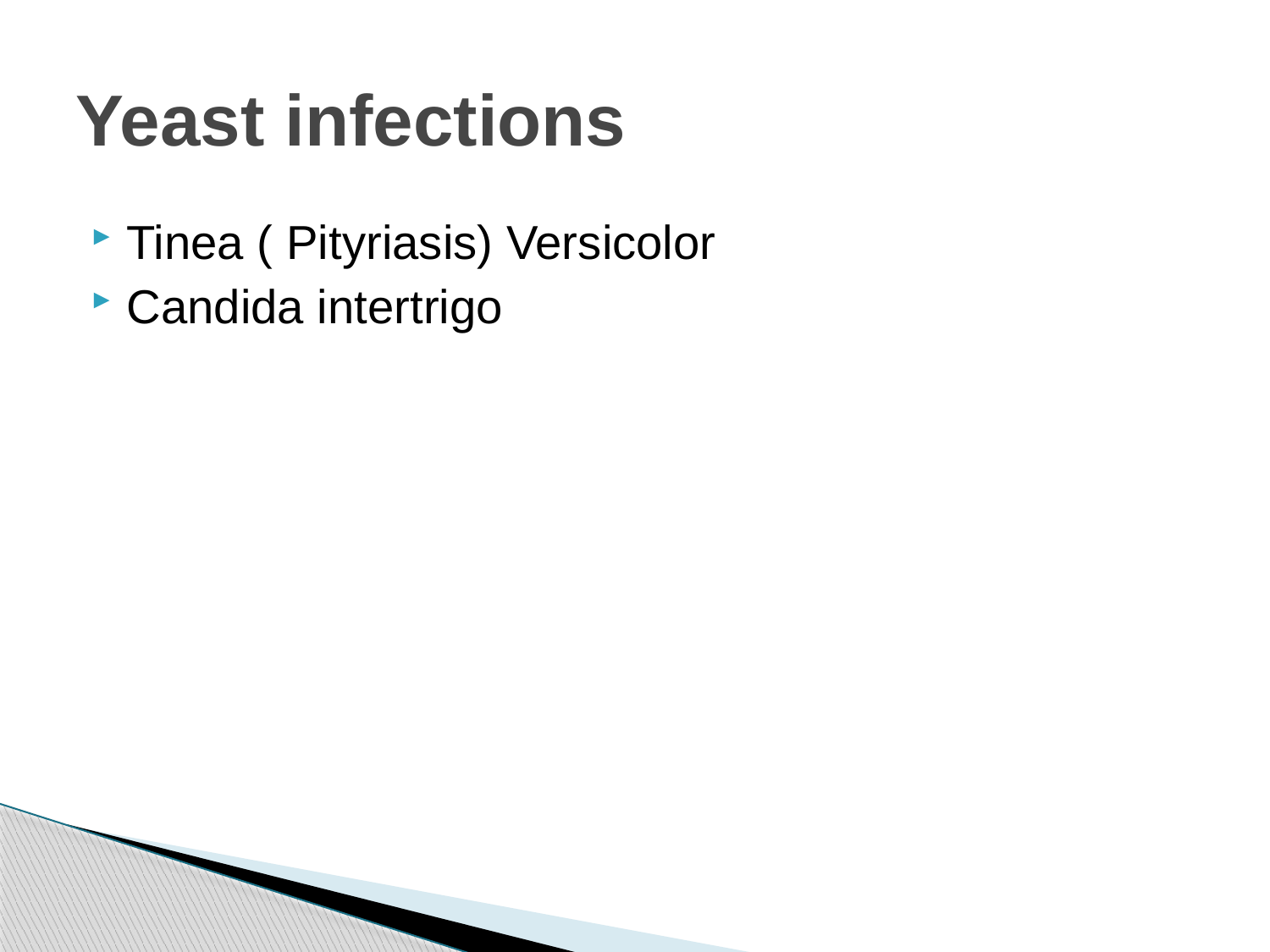

# Yeast infections
Tinea ( Pityriasis) Versicolor
Candida intertrigo